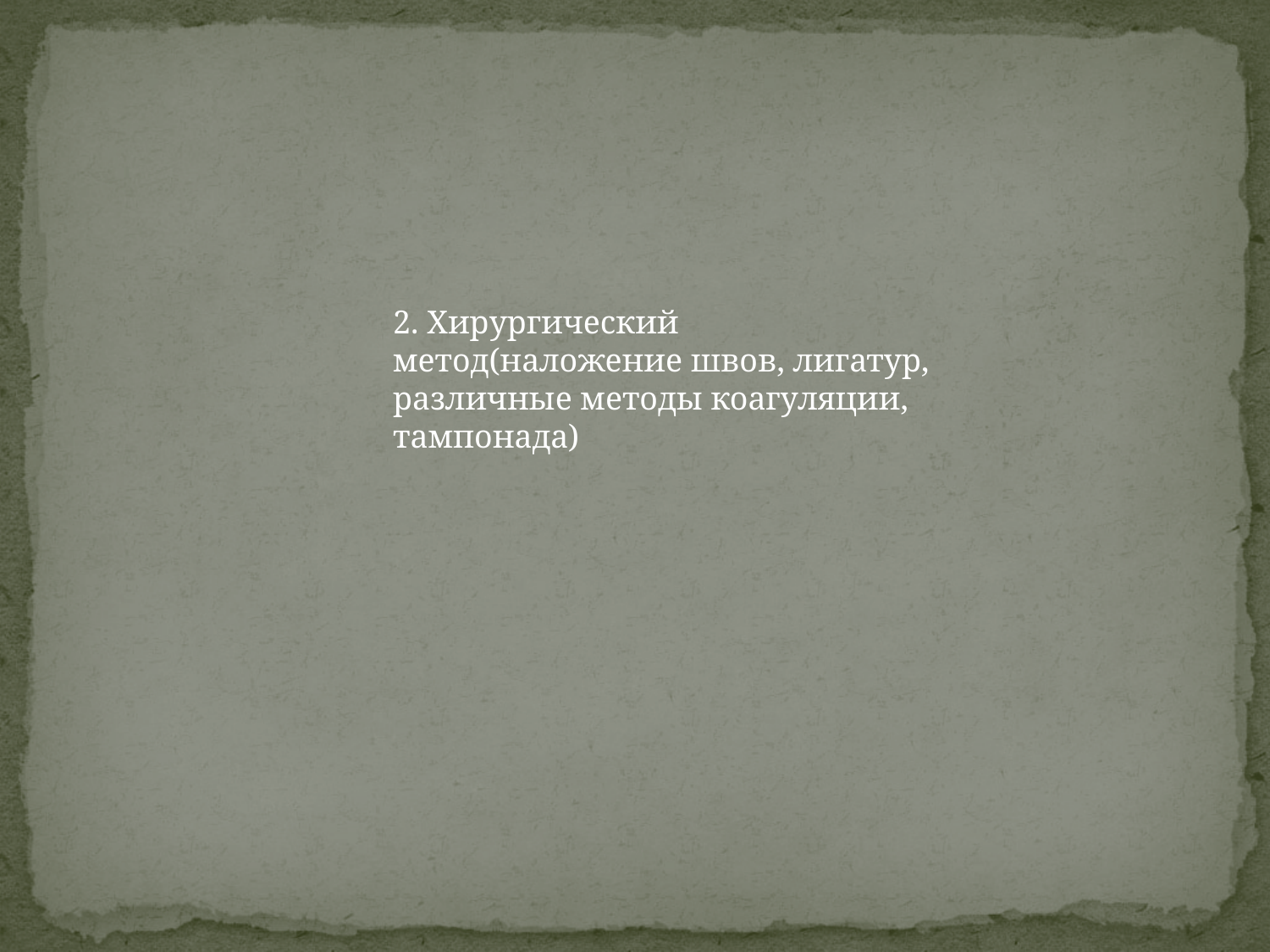

2. Хирургический метод(наложение швов, лигатур, различные методы коагуляции, тампонада)